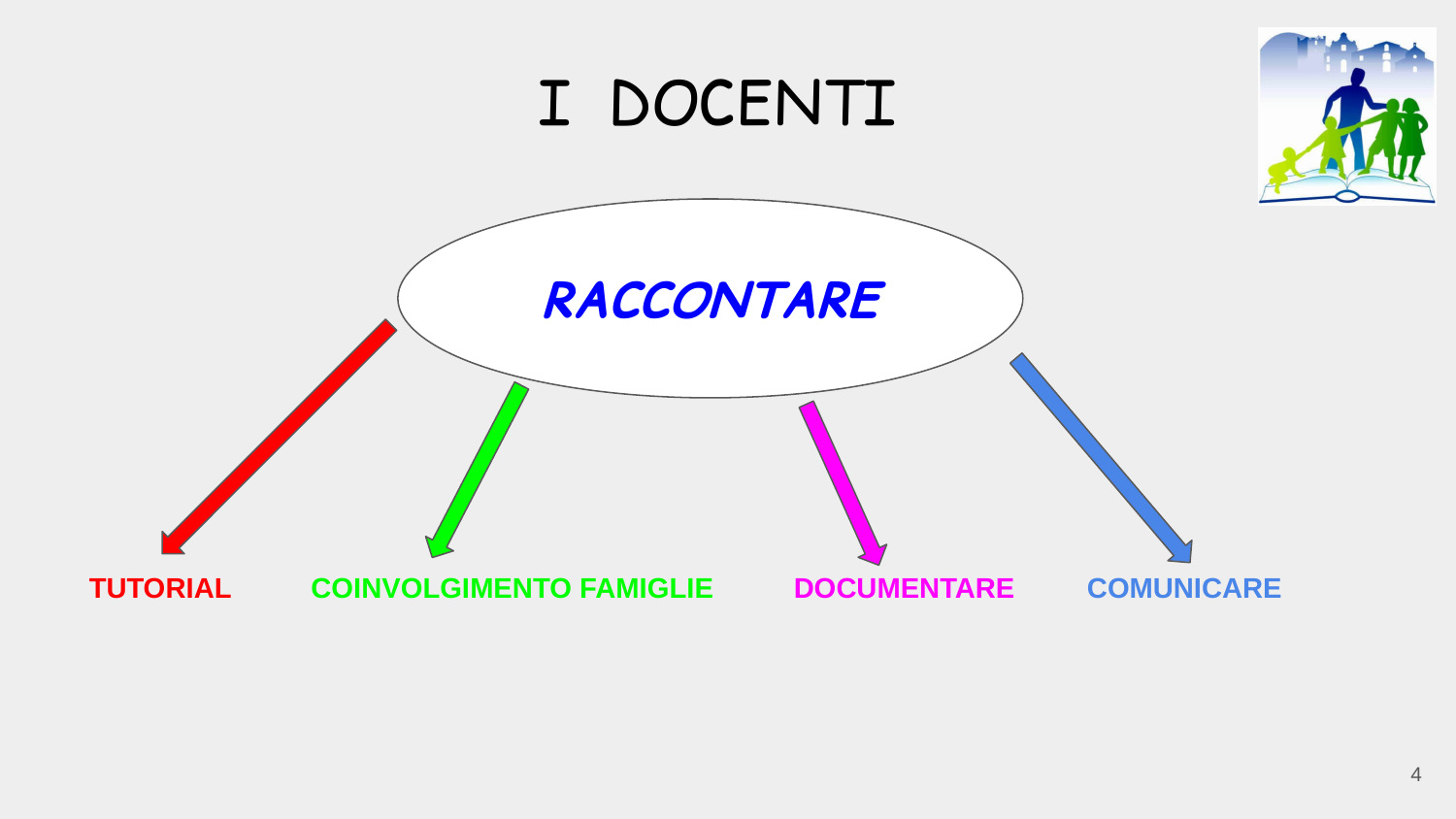

I  DOCENTI
RACCONTARE

TUTORIAL          COINVOLGIMENTO FAMIGLIE          DOCUMENTARE         COMUNICARE
4